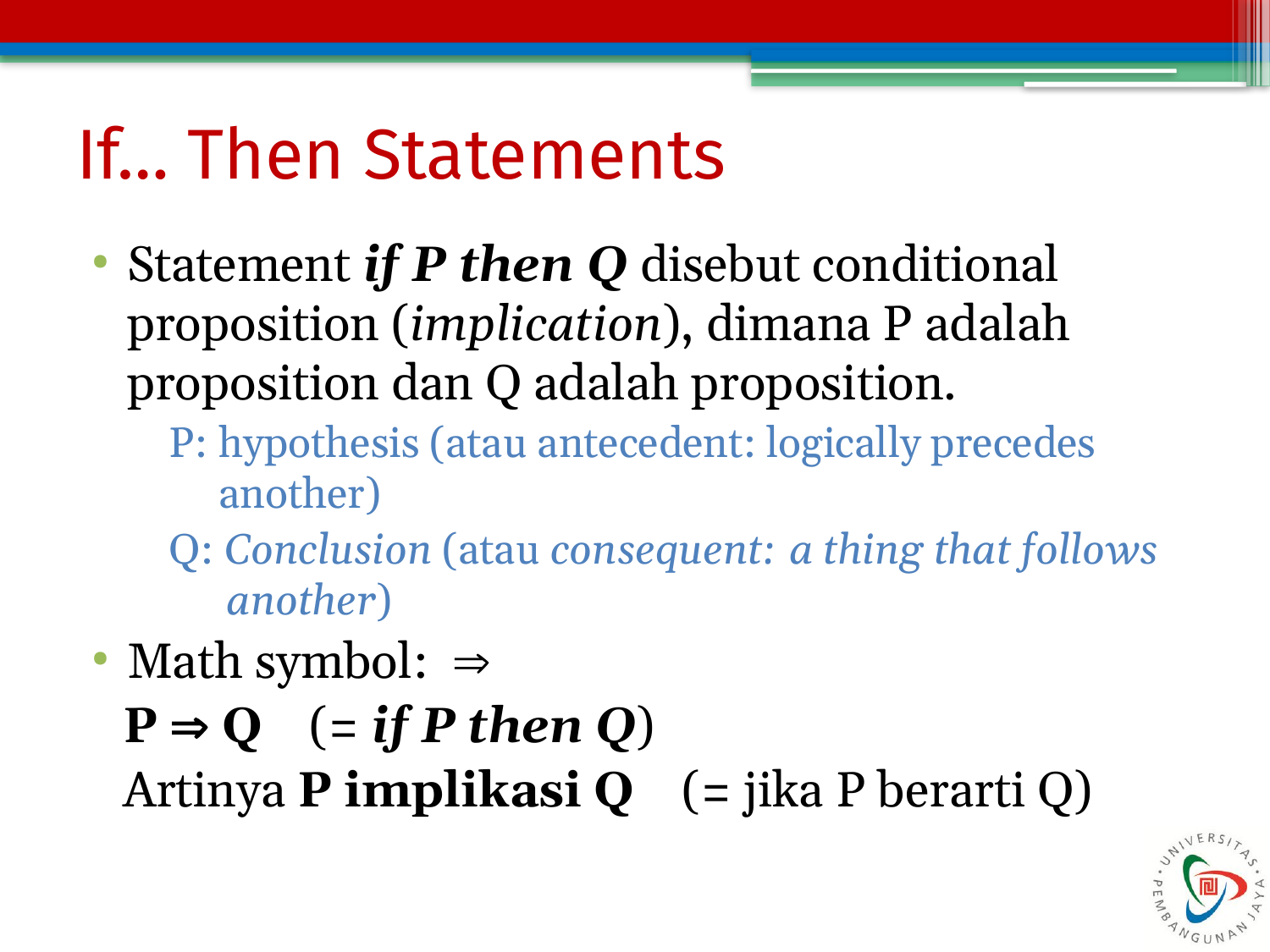

# If… Then Statements
Statement if P then Q disebut conditional proposition (implication), dimana P adalah proposition dan Q adalah proposition.
P: 	hypothesis (atau antecedent: logically precedes another)
Q: Conclusion (atau consequent: a thing that follows another)
Math symbol:  ⇒
P ⇒ Q    (= if P then Q)
Artinya P implikasi Q    (= jika P berarti Q)